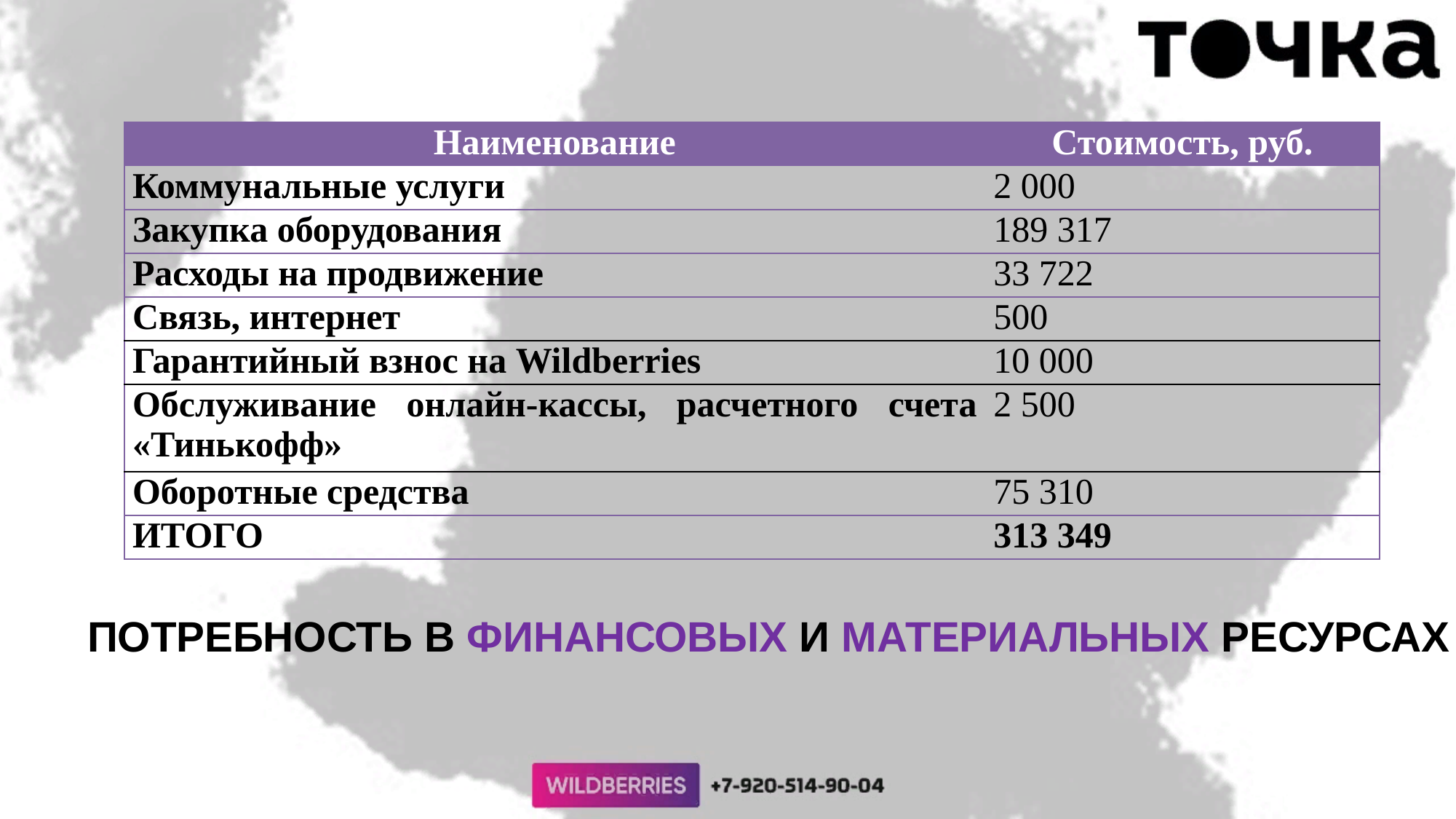

| Наименование | Стоимость, руб. |
| --- | --- |
| Коммунальные услуги | 2 000 |
| Закупка оборудования | 189 317 |
| Расходы на продвижение | 33 722 |
| Связь, интернет | 500 |
| Гарантийный взнос на Wildberries | 10 000 |
| Обслуживание онлайн-кассы, расчетного счета «Тинькофф» | 2 500 |
| Оборотные средства | 75 310 |
| ИТОГО | 313 349 |
ПОТРЕБНОСТЬ В ФИНАНСОВЫХ И МАТЕРИАЛЬНЫХ РЕСУРСАХ